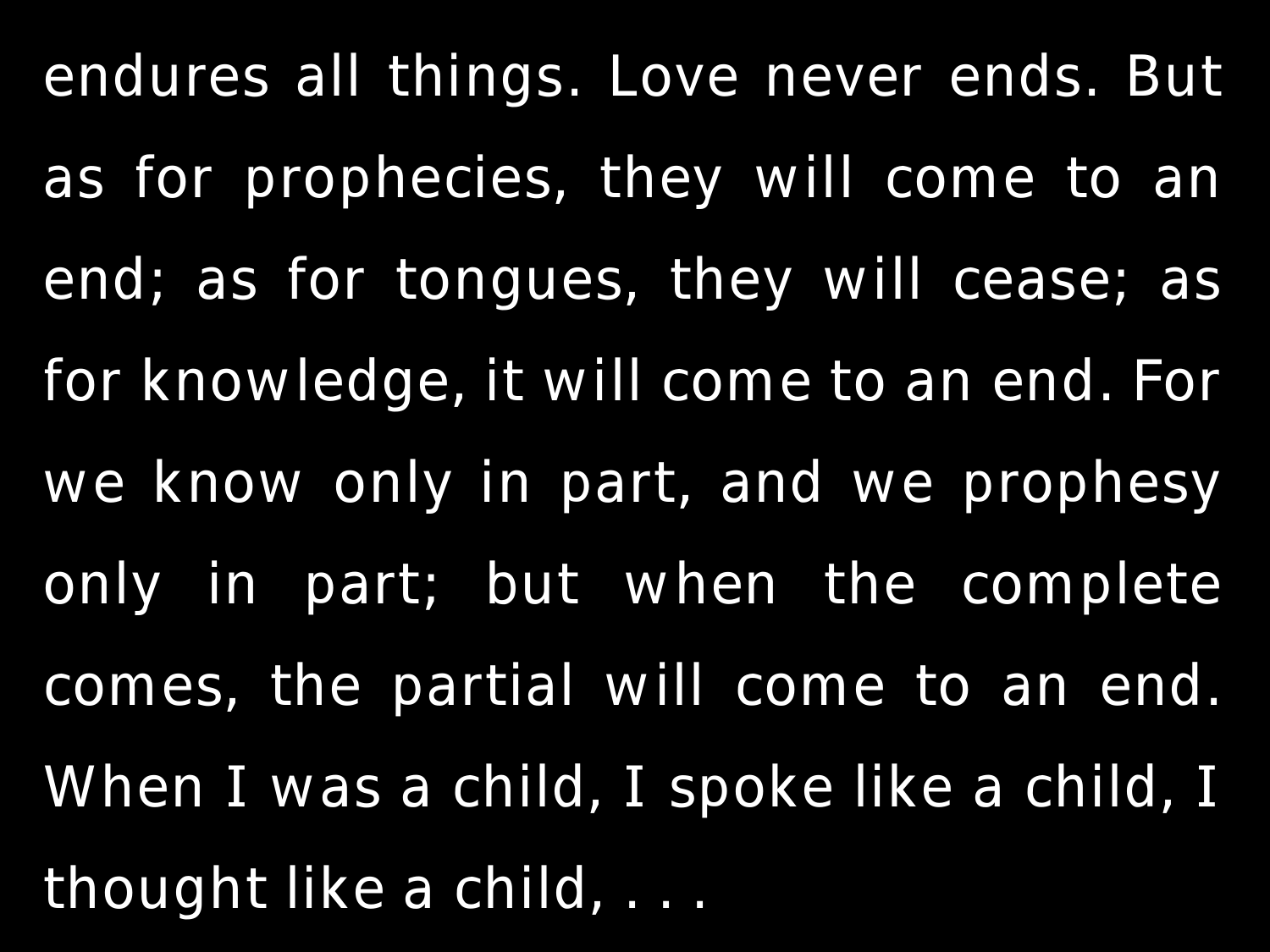

endures all things. Love never ends. But as for prophecies, they will come to an end; as for tongues, they will cease; as for knowledge, it will come to an end. For we know only in part, and we prophesy only in part; but when the complete comes, the partial will come to an end. When I was a child, I spoke like a child, I thought like a child, . . .